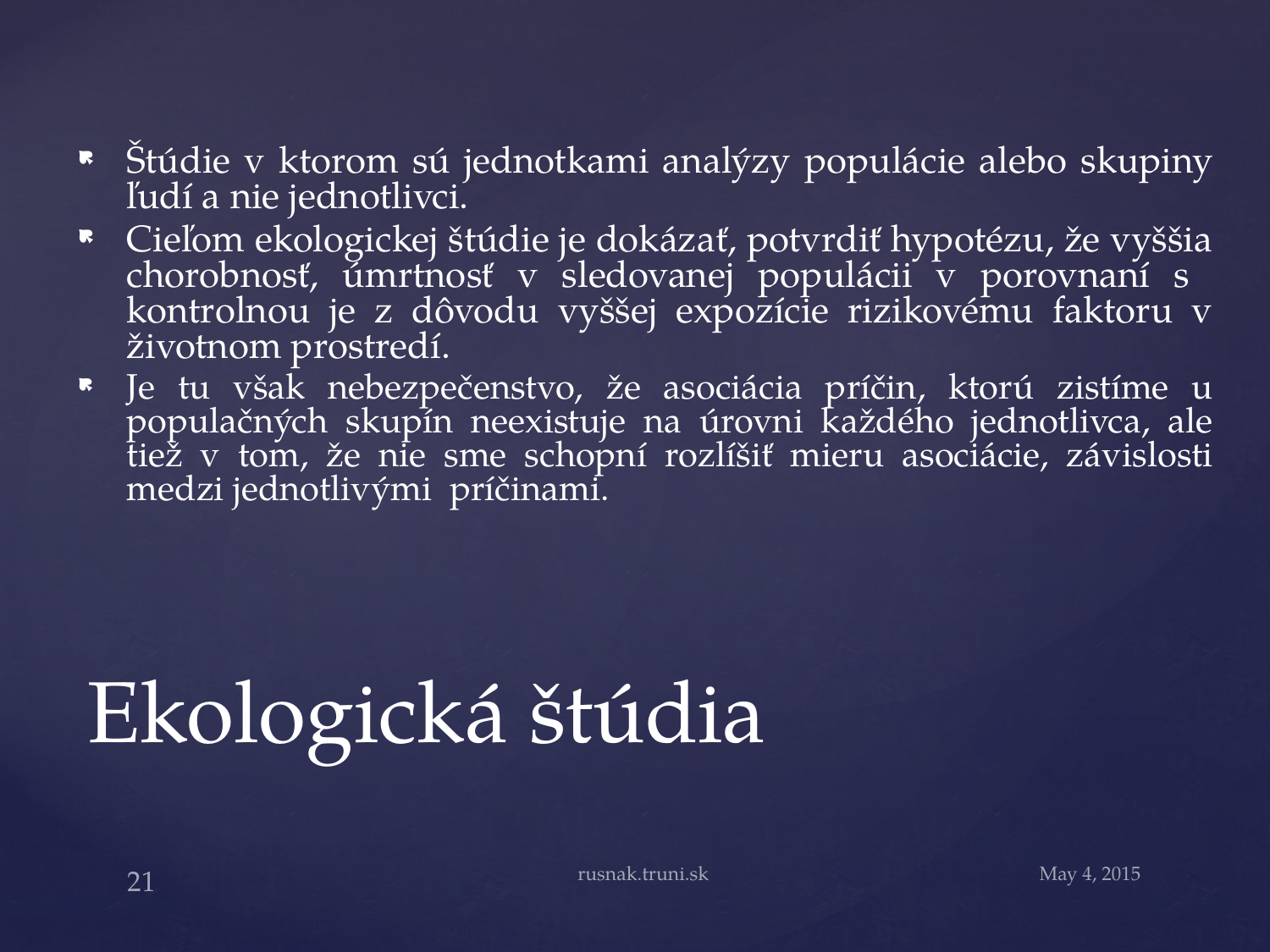

Štúdie v ktorom sú jednotkami analýzy populácie alebo skupiny ľudí a nie jednotlivci.
Cieľom ekologickej štúdie je dokázať, potvrdiť hypotézu, že vyššia chorobnosť, úmrtnosť v sledovanej populácii v porovnaní s  kontrolnou je z dôvodu vyššej expozície rizikovému faktoru v životnom prostredí.
Je tu však nebezpečenstvo, že asociácia príčin, ktorú zistíme u populačných skupín neexistuje na úrovni každého jednotlivca, ale tiež v tom, že nie sme schopní rozlíšiť mieru asociácie, závislosti medzi jednotlivými  príčinami.
# Ekologická štúdia
rusnak.truni.sk
May 4, 2015
21